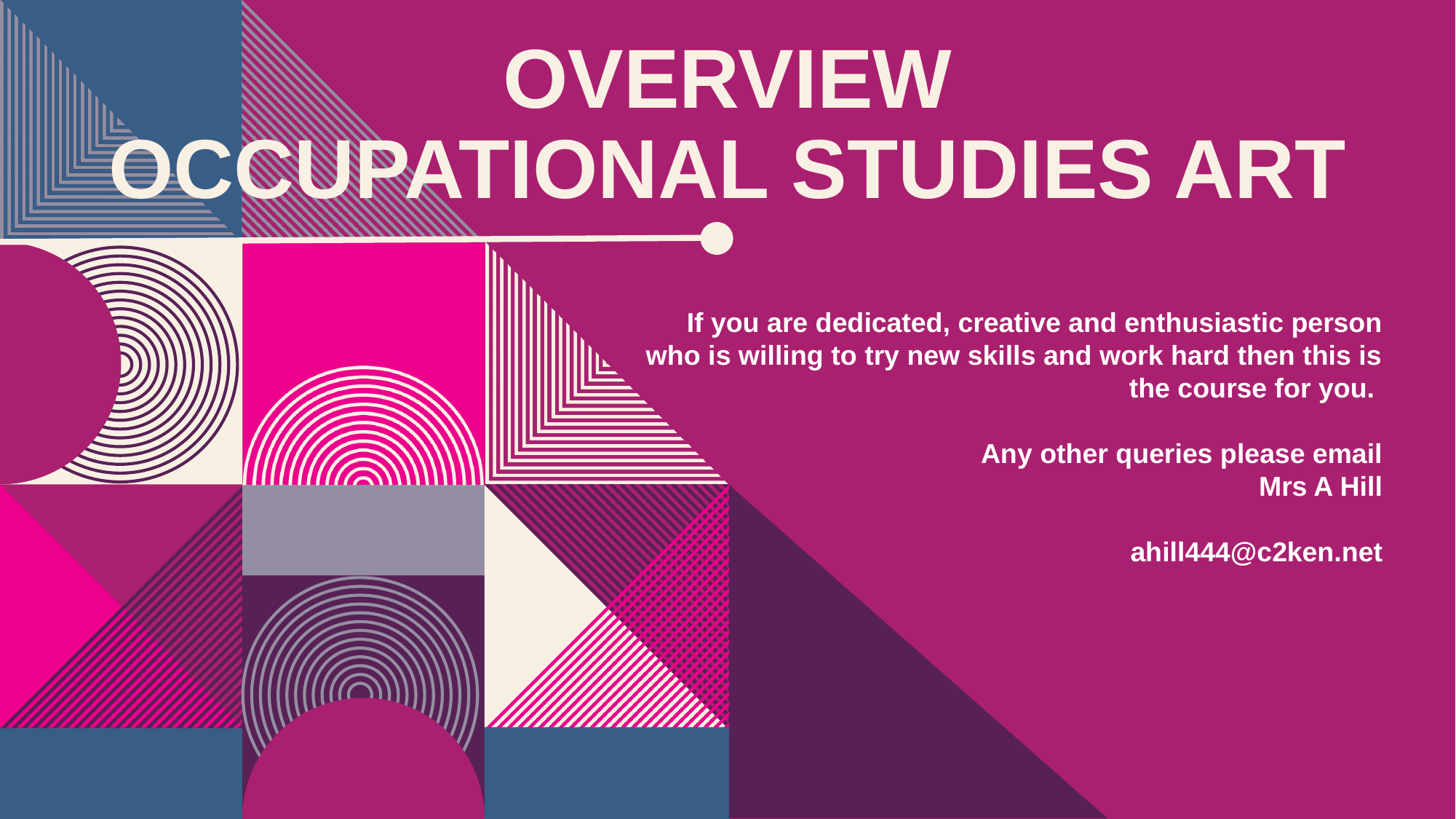

# OVERVIEW Occupational studies Art
If you are dedicated, creative and enthusiastic person who is willing to try new skills and work hard then this is the course for you.

Any other queries please email
Mrs A Hill

ahill444@c2ken.net